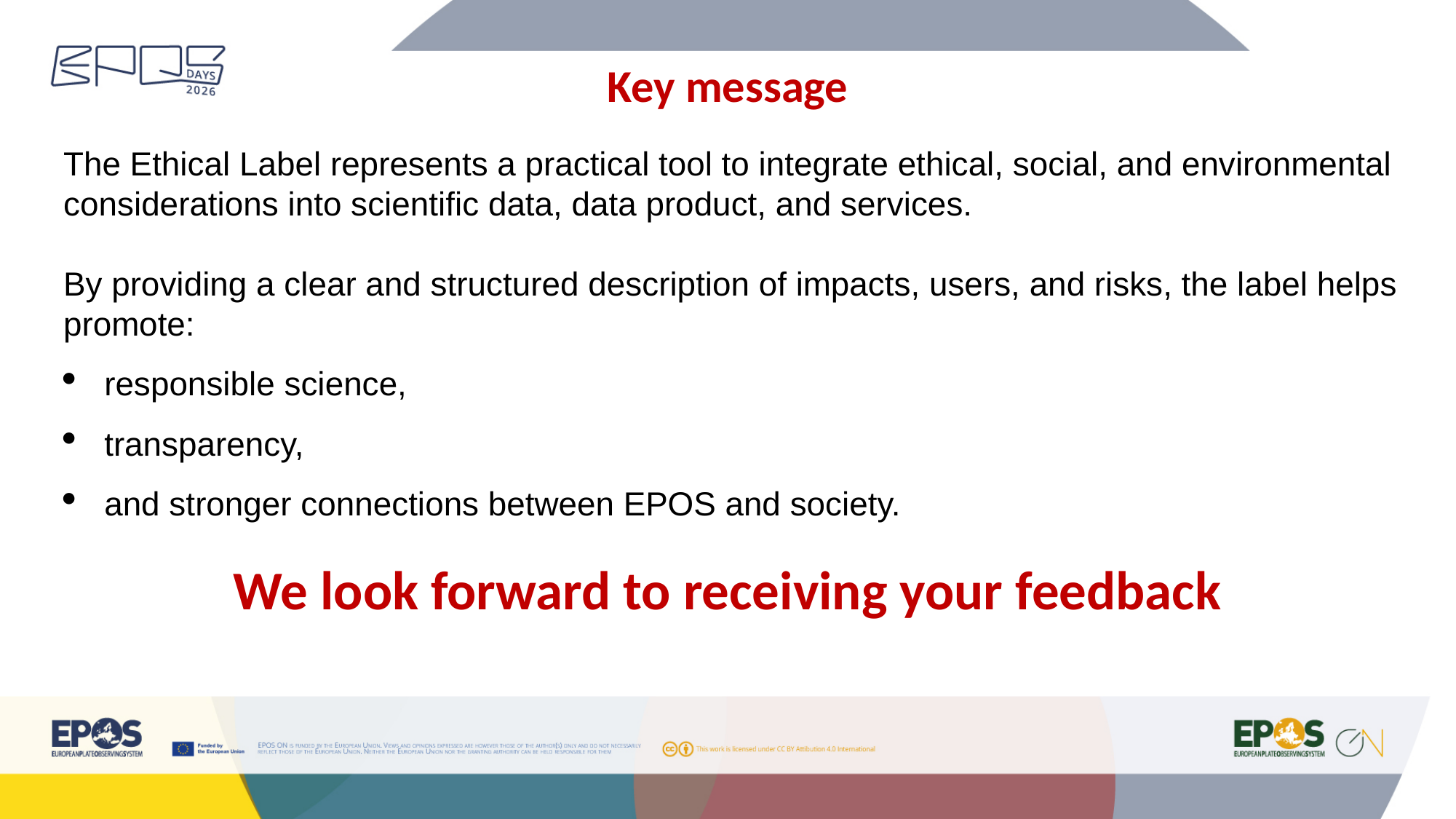

# Key message
The Ethical Label represents a practical tool to integrate ethical, social, and environmental considerations into scientific data, data product, and services.

By providing a clear and structured description of impacts, users, and risks, the label helps promote:
responsible science,
transparency,
and stronger connections between EPOS and society.
We look forward to receiving your feedback